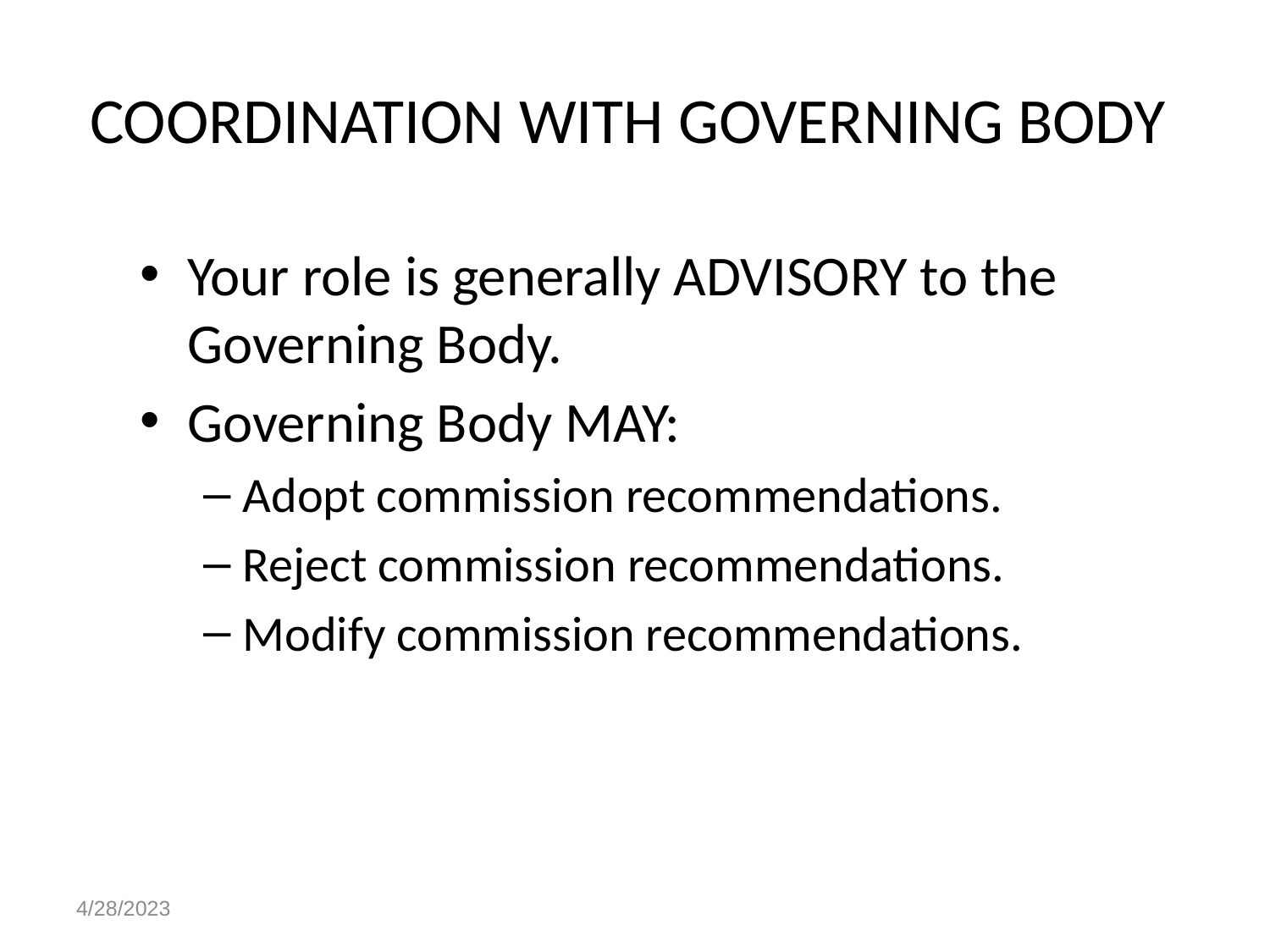

# COORDINATION WITH GOVERNING BODY
Your role is generally ADVISORY to the Governing Body.
Governing Body MAY:
Adopt commission recommendations.
Reject commission recommendations.
Modify commission recommendations.
4/28/2023